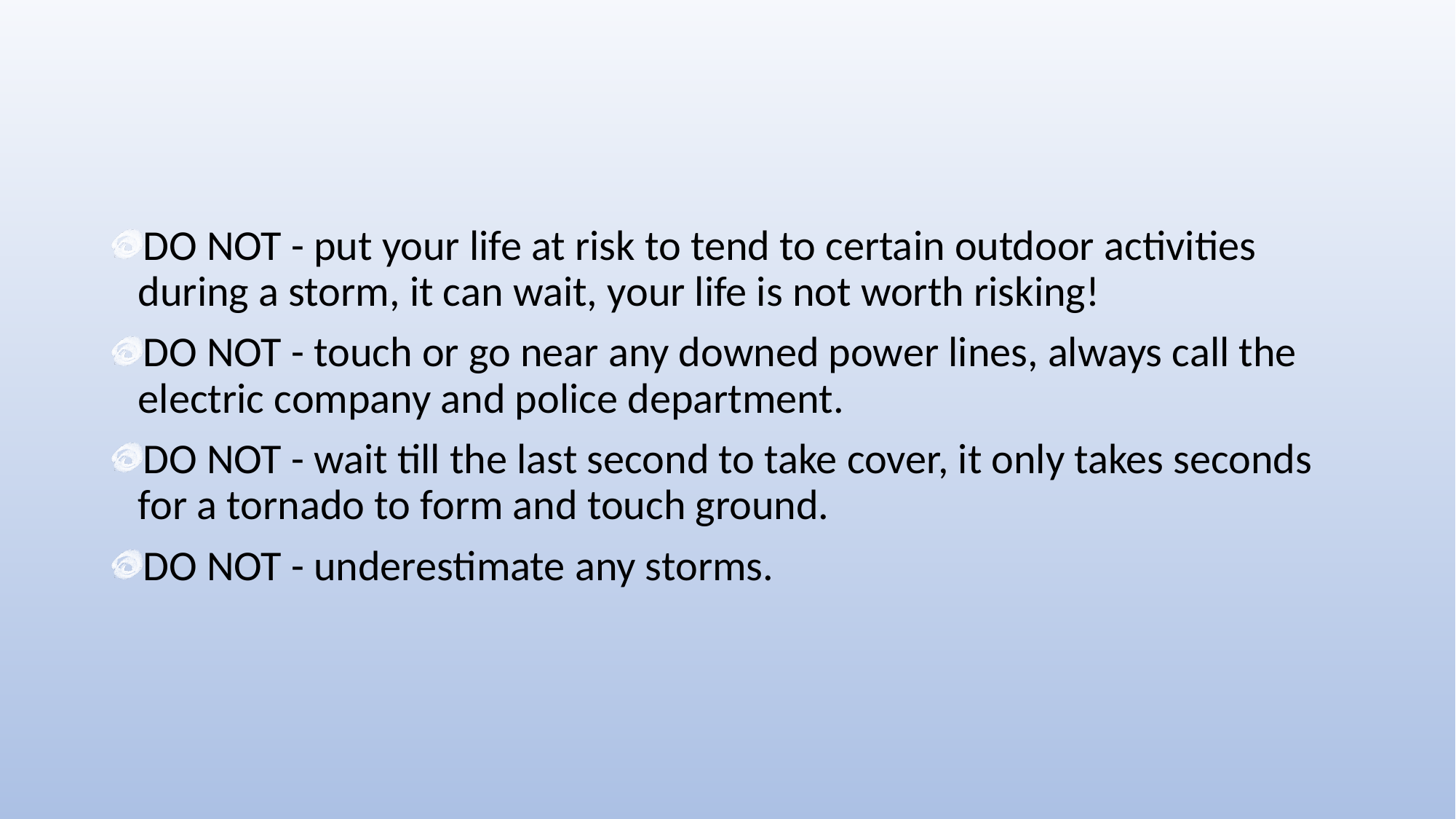

DO NOT - put your life at risk to tend to certain outdoor activities during a storm, it can wait, your life is not worth risking!
DO NOT - touch or go near any downed power lines, always call the electric company and police department.
DO NOT - wait till the last second to take cover, it only takes seconds for a tornado to form and touch ground.
DO NOT - underestimate any storms.